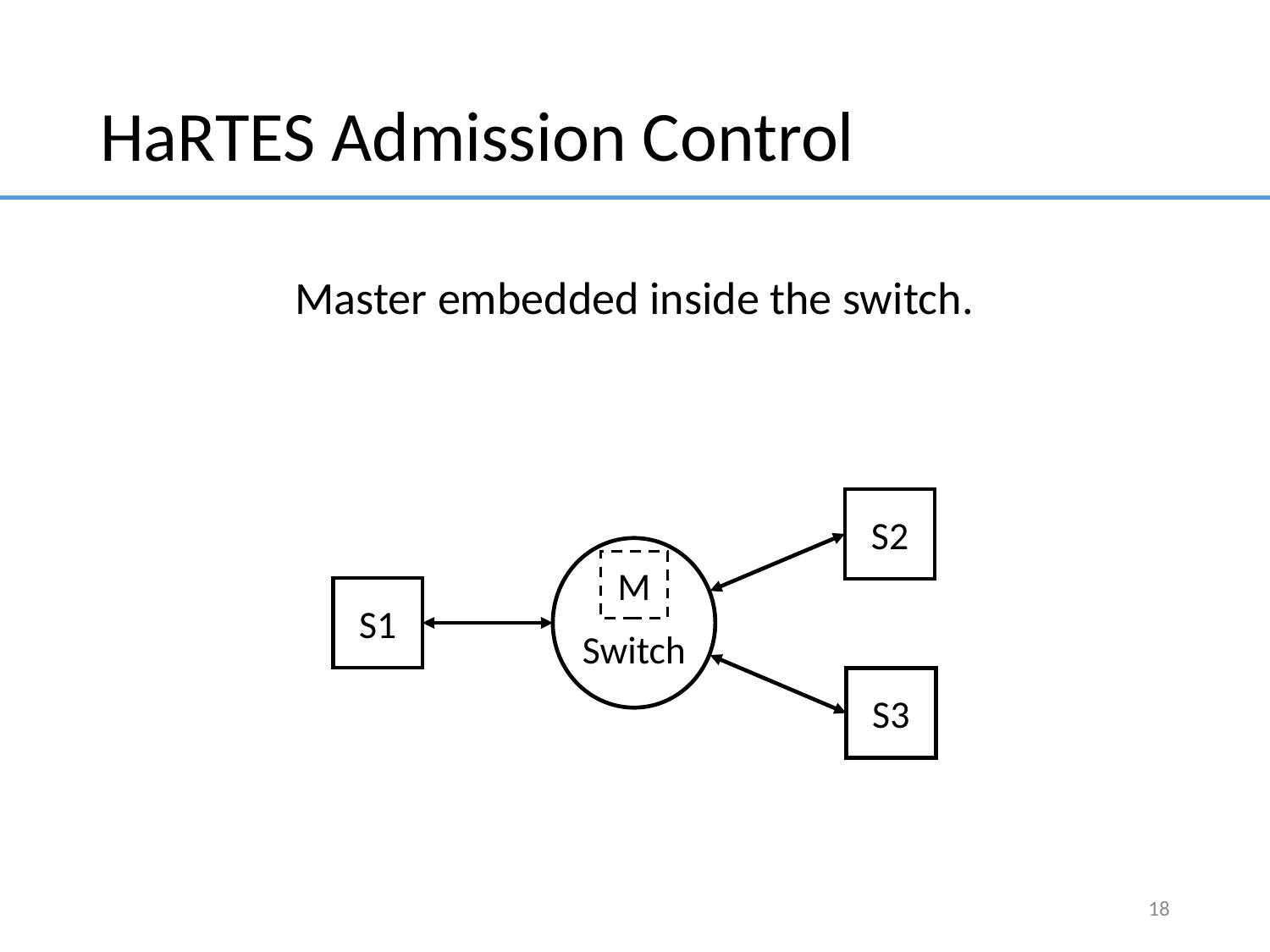

# HaRTES Admission Control
Master embedded inside the switch.
S2

S1
S3
M
Switch
18